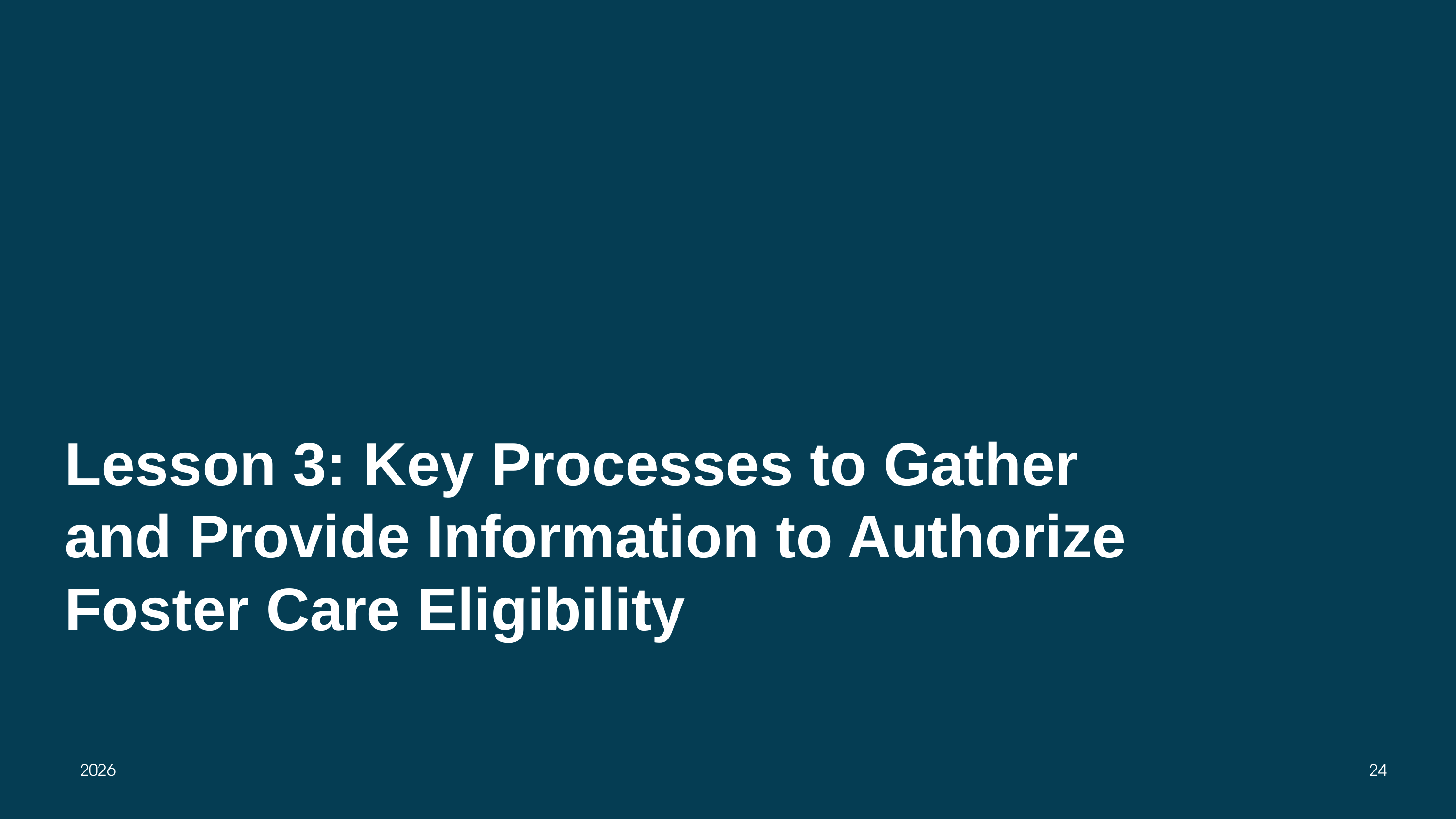

# Lesson 3: Key Processes to Gather and Provide Information to Authorize Foster Care Eligibility
2026
24